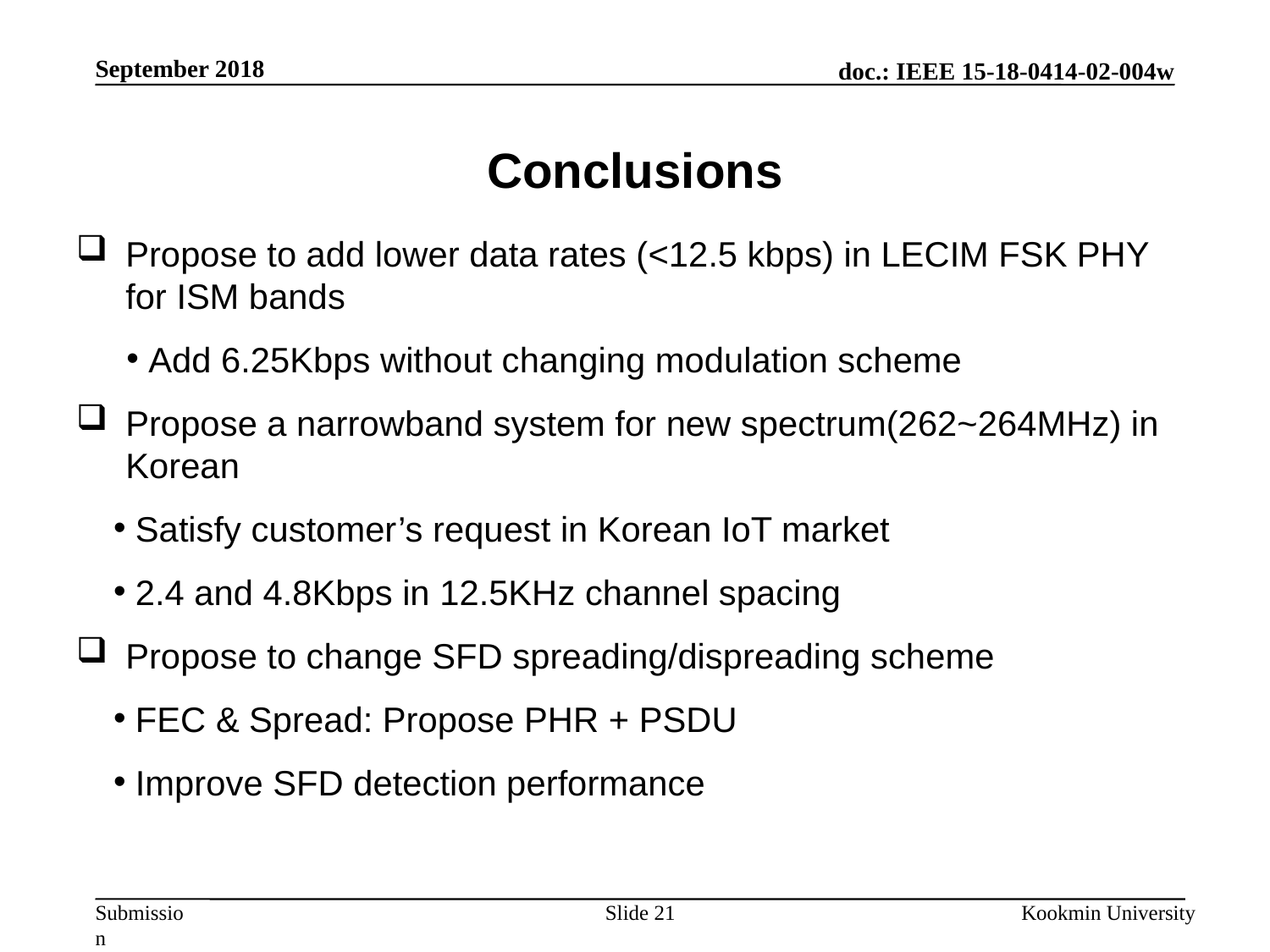

September 2018
# Conclusions
Propose to add lower data rates (<12.5 kbps) in LECIM FSK PHY for ISM bands
 Add 6.25Kbps without changing modulation scheme
Propose a narrowband system for new spectrum(262~264MHz) in Korean
 Satisfy customer’s request in Korean IoT market
 2.4 and 4.8Kbps in 12.5KHz channel spacing
Propose to change SFD spreading/dispreading scheme
 FEC & Spread: Propose PHR + PSDU
 Improve SFD detection performance

Slide 21
Kookmin University